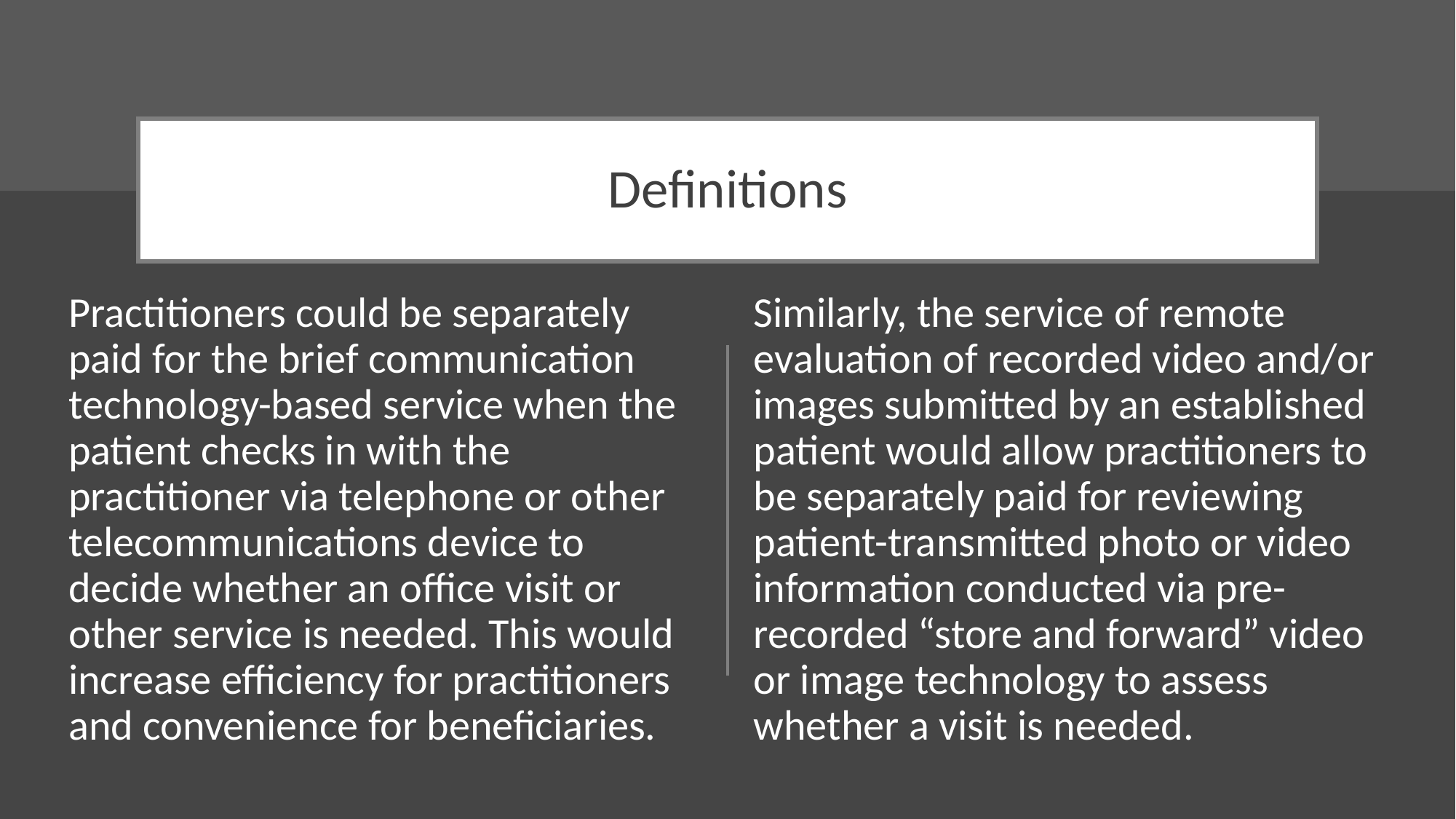

# Definitions
Practitioners could be separately paid for the brief communication technology-based service when the patient checks in with the practitioner via telephone or other telecommunications device to decide whether an office visit or other service is needed. This would increase efficiency for practitioners and convenience for beneficiaries.
Similarly, the service of remote evaluation of recorded video and/or images submitted by an established patient would allow practitioners to be separately paid for reviewing patient-transmitted photo or video information conducted via pre-recorded “store and forward” video or image technology to assess whether a visit is needed.